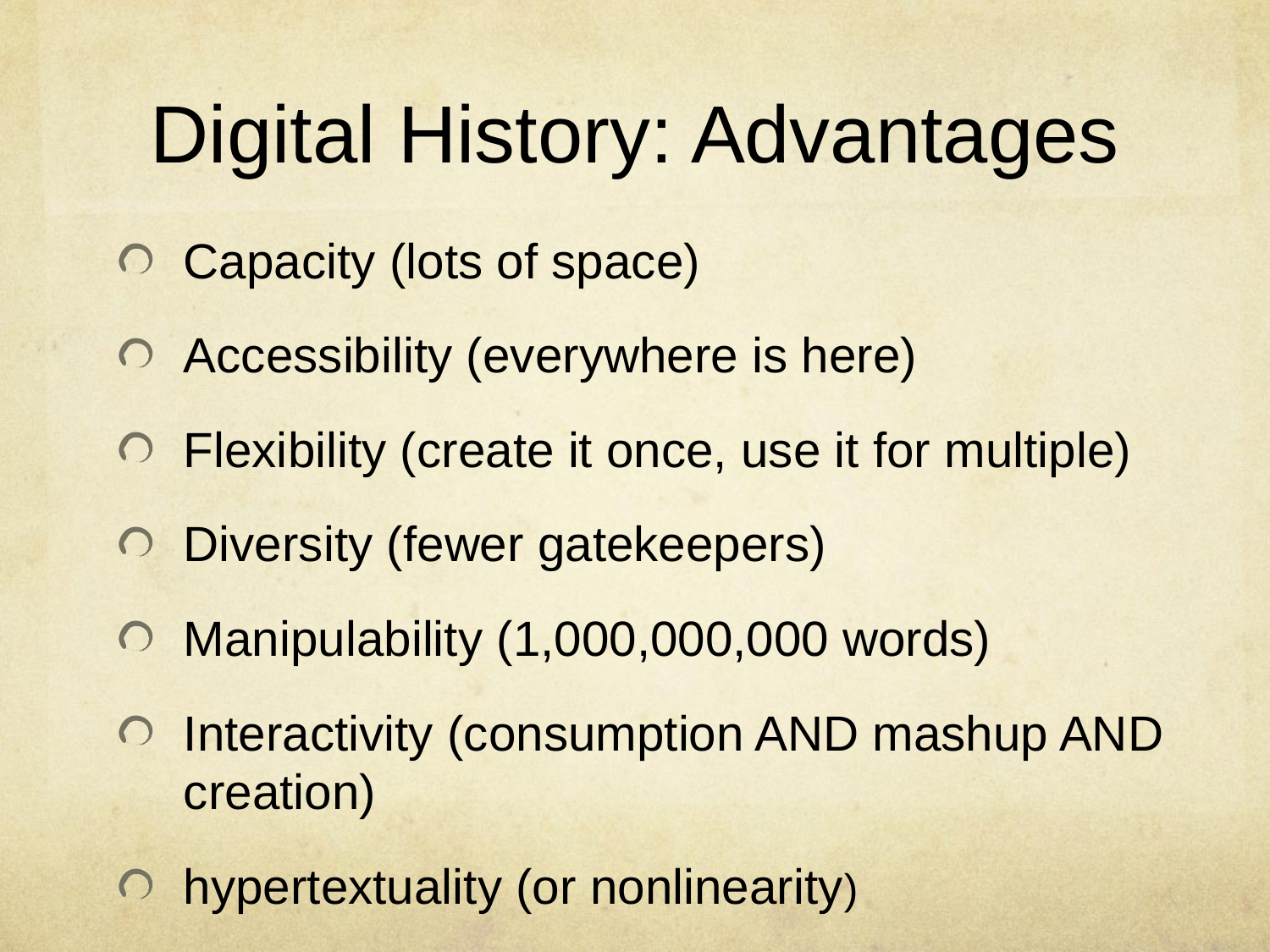

# Digital History: Advantages
Capacity (lots of space)
Accessibility (everywhere is here)
Flexibility (create it once, use it for multiple)
Diversity (fewer gatekeepers)
Manipulability (1,000,000,000 words)
Interactivity (consumption AND mashup AND creation)
hypertextuality (or nonlinearity)